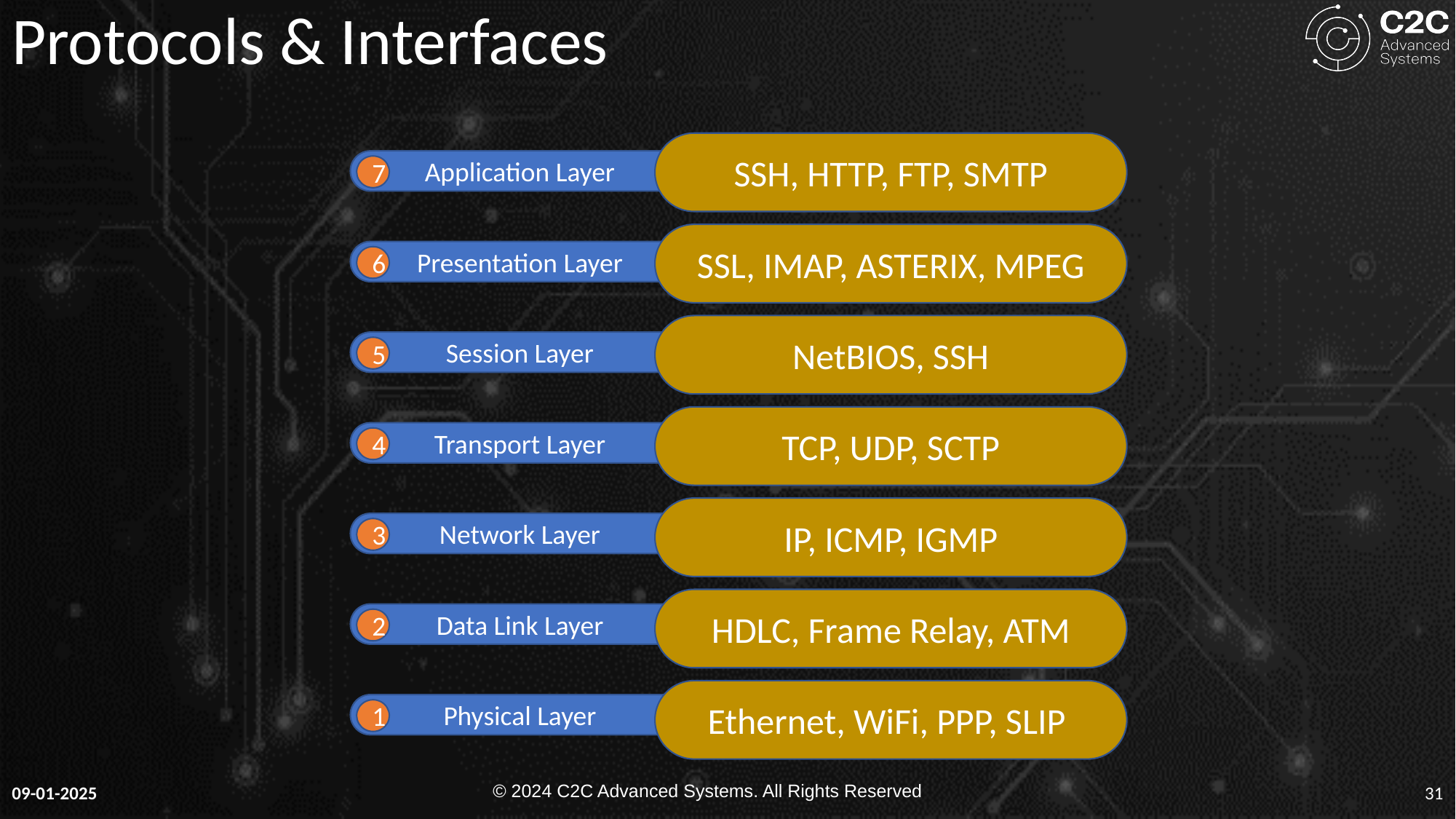

Protocols & Interfaces
SSH, HTTP, FTP, SMTP
Application Layer
7

SSL, IMAP, ASTERIX, MPEG
Presentation Layer
6
NetBIOS, SSH
Session Layer
5
TCP, UDP, SCTP
Transport Layer
4
IP, ICMP, IGMP
Network Layer
3
HDLC, Frame Relay, ATM
Data Link Layer
2
Ethernet, WiFi, PPP, SLIP
Physical Layer
1
09-01-2025
31
© 2024 C2C Advanced Systems. All Rights Reserved